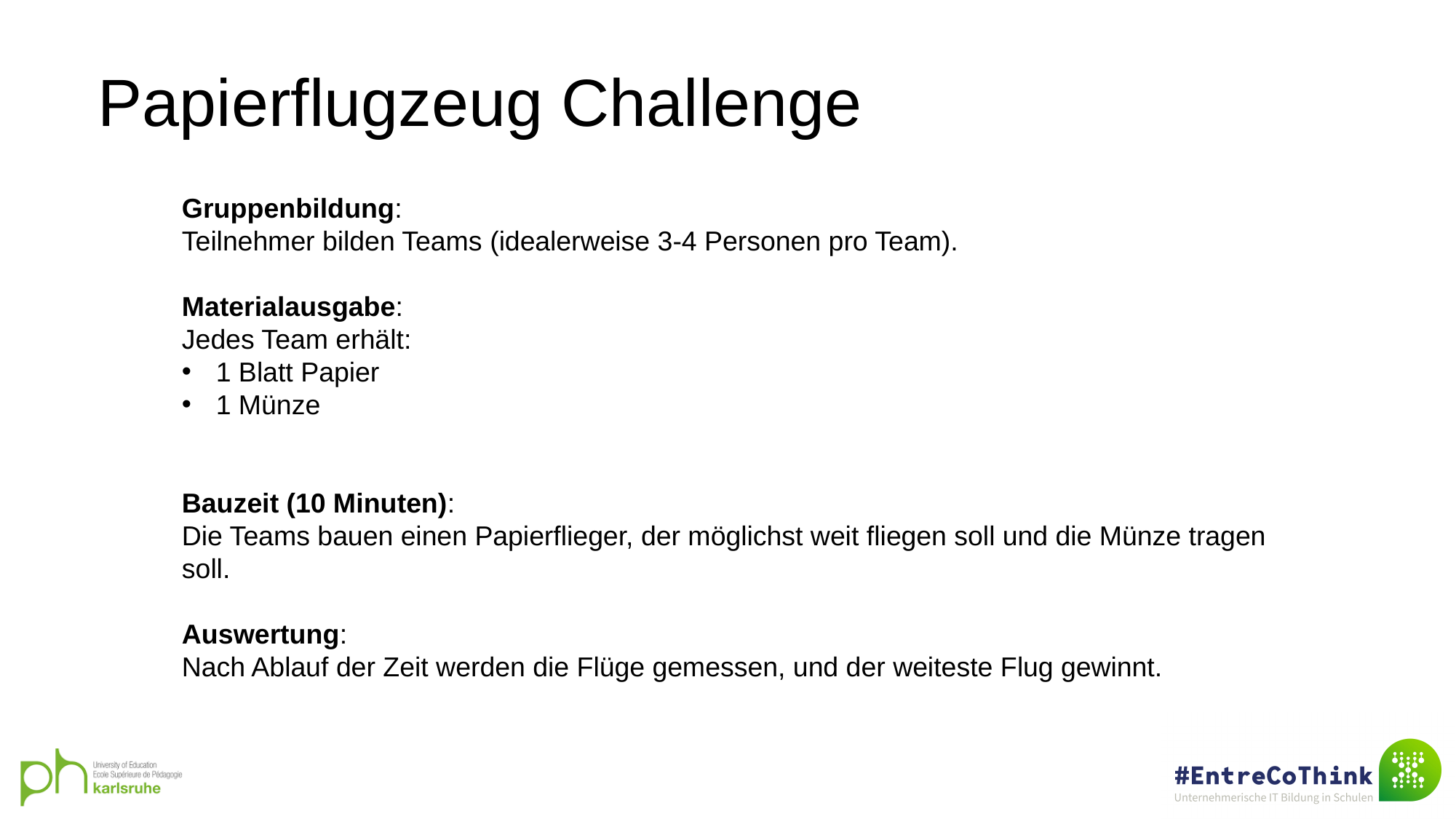

Papierflugzeug Challenge
Gruppenbildung:
Teilnehmer bilden Teams (idealerweise 3-4 Personen pro Team).

Materialausgabe:
Jedes Team erhält:
1 Blatt Papier
1 Münze

Bauzeit (10 Minuten):
Die Teams bauen einen Papierflieger, der möglichst weit fliegen soll und die Münze tragen soll.

Auswertung:
Nach Ablauf der Zeit werden die Flüge gemessen, und der weiteste Flug gewinnt.